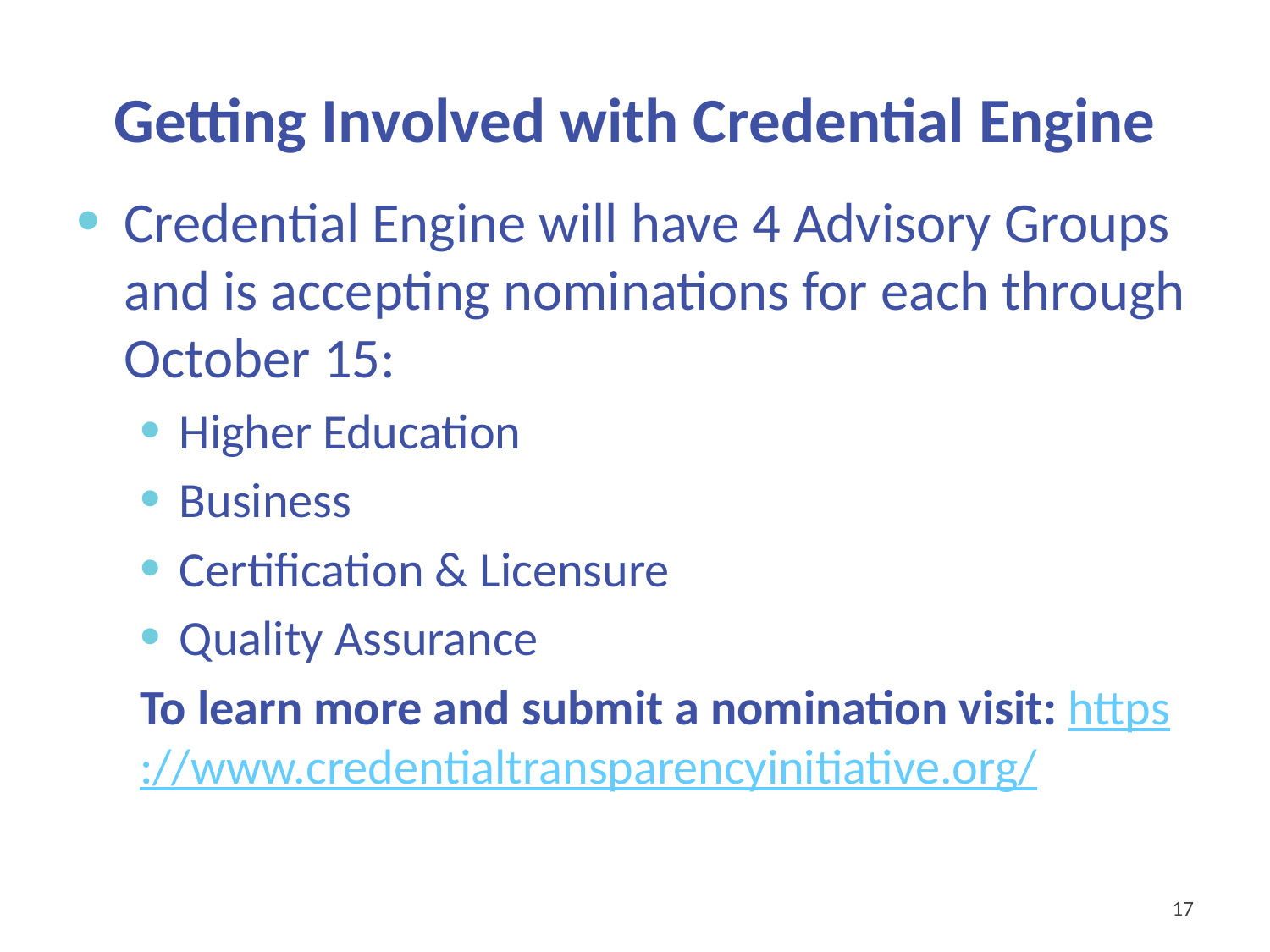

# Getting Involved with Credential Engine
Credential Engine will have 4 Advisory Groups and is accepting nominations for each through October 15:
Higher Education
Business
Certification & Licensure
Quality Assurance
To learn more and submit a nomination visit: https://www.credentialtransparencyinitiative.org/

17